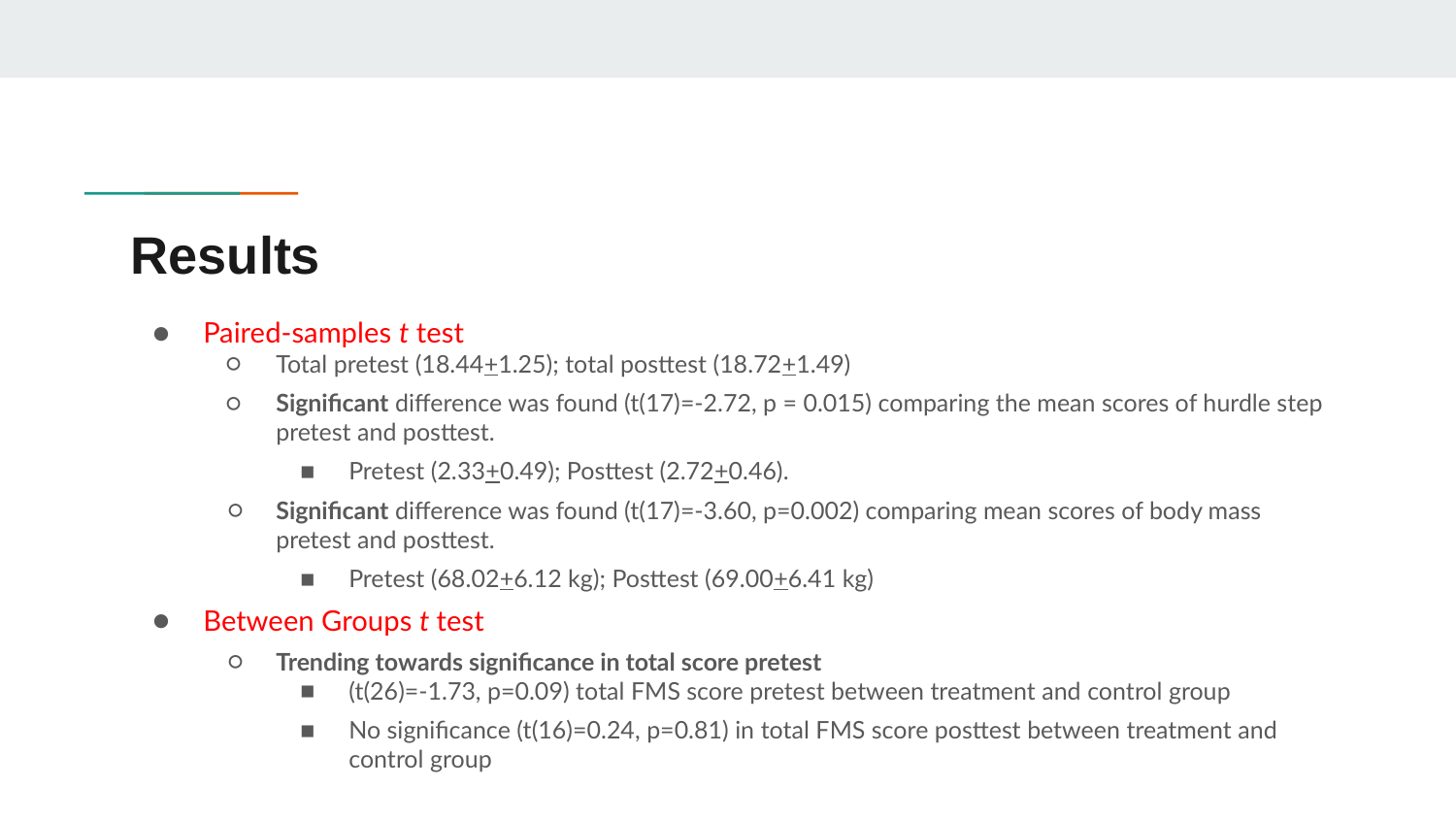

# Results
Paired-samples t test
Total pretest (18.44+1.25); total posttest (18.72+1.49)
Significant difference was found (t(17)=-2.72, p = 0.015) comparing the mean scores of hurdle step pretest and posttest.
Pretest (2.33+0.49); Posttest (2.72+0.46).
Significant difference was found (t(17)=-3.60, p=0.002) comparing mean scores of body mass pretest and posttest.
Pretest (68.02+6.12 kg); Posttest (69.00+6.41 kg)
Between Groups t test
Trending towards significance in total score pretest
(t(26)=-1.73, p=0.09) total FMS score pretest between treatment and control group
No significance (t(16)=0.24, p=0.81) in total FMS score posttest between treatment and control group